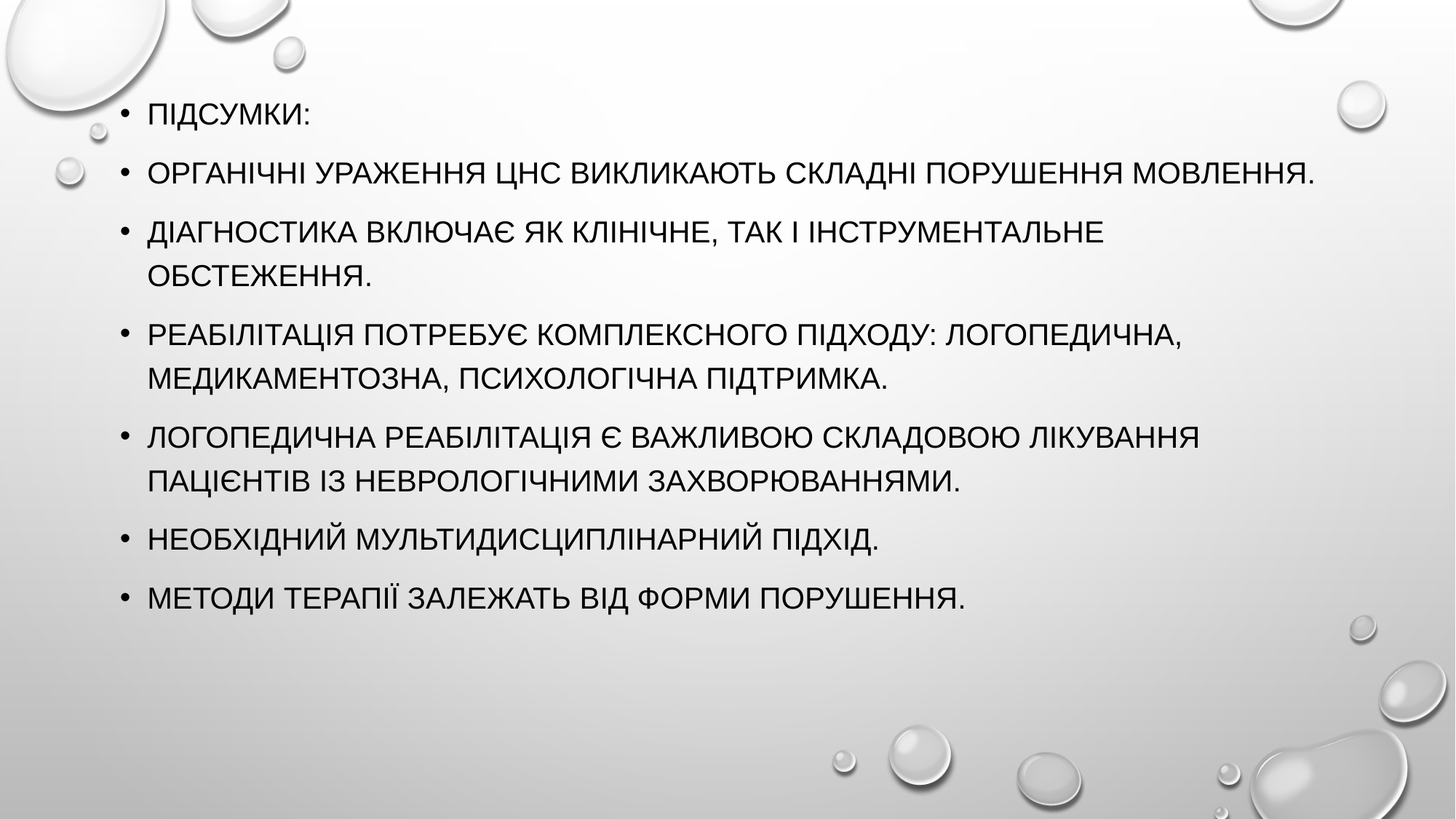

#
Підсумки:
Органічні ураження ЦНС викликають складні порушення мовлення.
Діагностика включає як клінічне, так і інструментальне обстеження.
Реабілітація потребує комплексного підходу: логопедична, медикаментозна, психологічна підтримка.
Логопедична реабілітація є важливою складовою лікування пацієнтів із неврологічними захворюваннями.
Необхідний мультидисциплінарний підхід.
Методи терапії залежать від форми порушення.